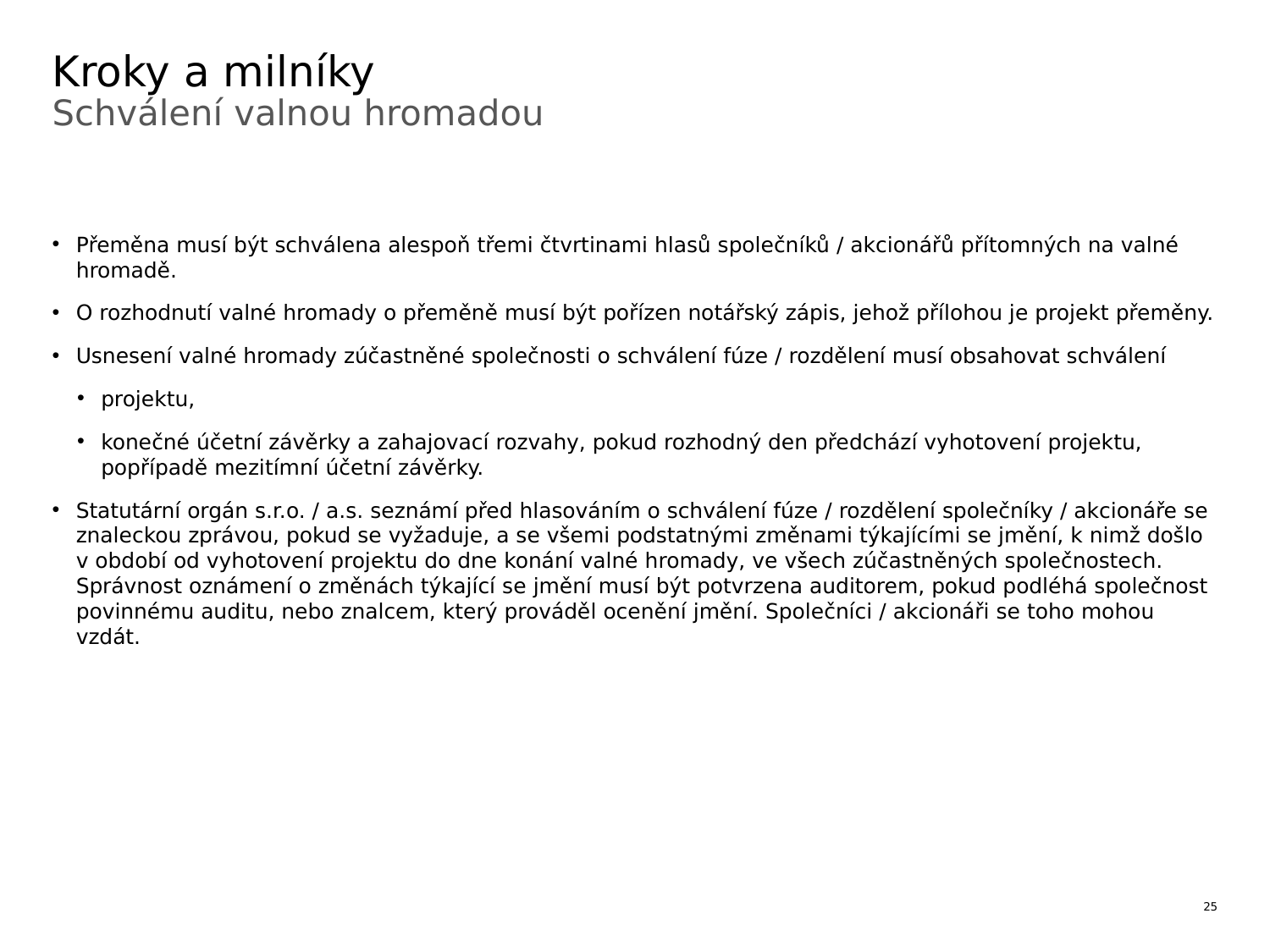

# Kroky a milníky
Schválení valnou hromadou
Přeměna musí být schválena alespoň třemi čtvrtinami hlasů společníků / akcionářů přítomných na valné hromadě.
O rozhodnutí valné hromady o přeměně musí být pořízen notářský zápis, jehož přílohou je projekt přeměny.
Usnesení valné hromady zúčastněné společnosti o schválení fúze / rozdělení musí obsahovat schválení
projektu,
konečné účetní závěrky a zahajovací rozvahy, pokud rozhodný den předchází vyhotovení projektu, popřípadě mezitímní účetní závěrky.
Statutární orgán s.r.o. / a.s. seznámí před hlasováním o schválení fúze / rozdělení společníky / akcionáře se znaleckou zprávou, pokud se vyžaduje, a se všemi podstatnými změnami týkajícími se jmění, k nimž došlo v období od vyhotovení projektu do dne konání valné hromady, ve všech zúčastněných společnostech. Správnost oznámení o změnách týkající se jmění musí být potvrzena auditorem, pokud podléhá společnost povinnému auditu, nebo znalcem, který prováděl ocenění jmění. Společníci / akcionáři se toho mohou vzdát.